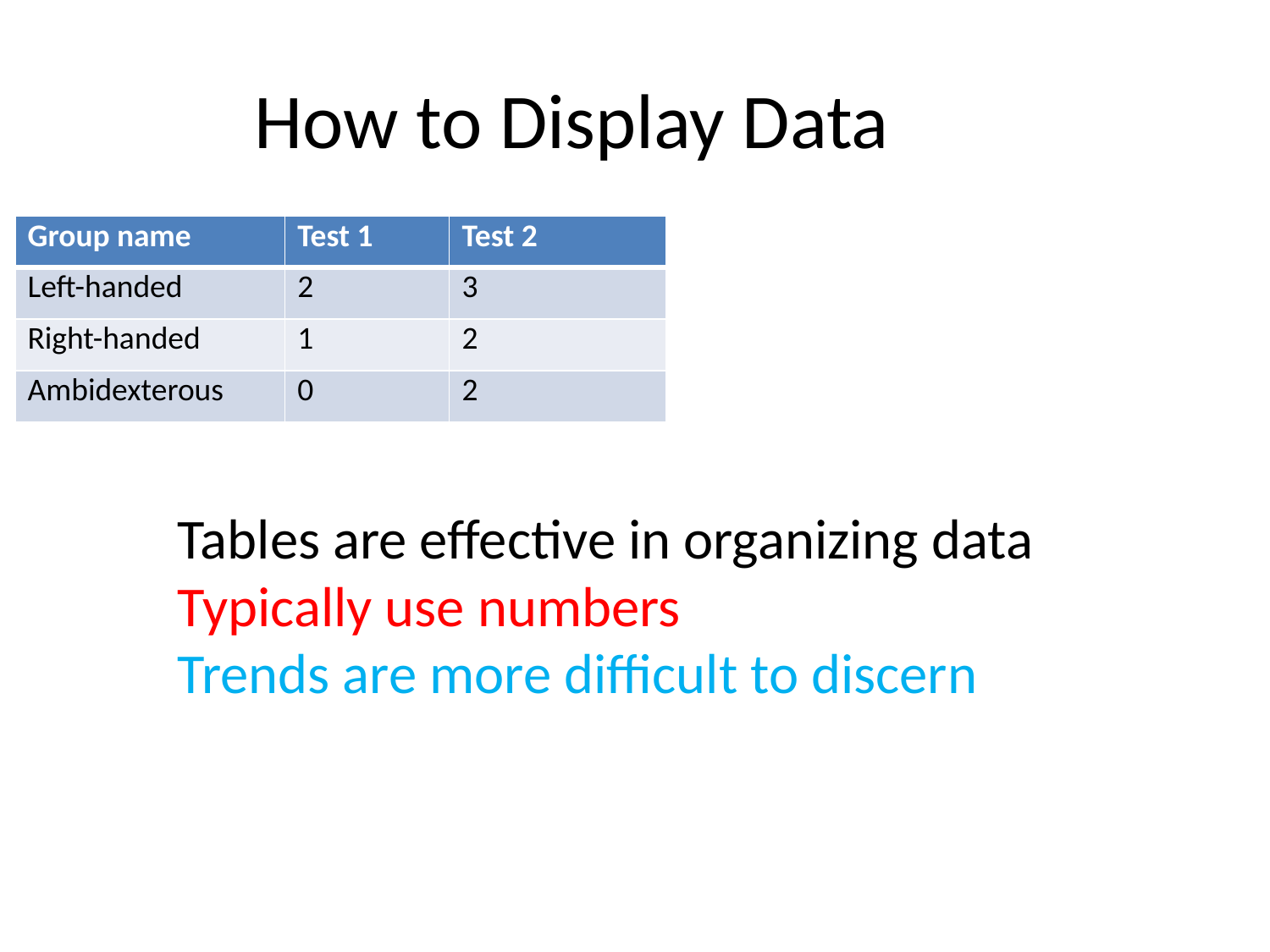

# How to Display Data
| Group name | Test 1 | Test 2 |
| --- | --- | --- |
| Left-handed | 2 | 3 |
| Right-handed | 1 | 2 |
| Ambidexterous | 0 | 2 |
Tables are effective in organizing data
Typically use numbers
Trends are more difficult to discern